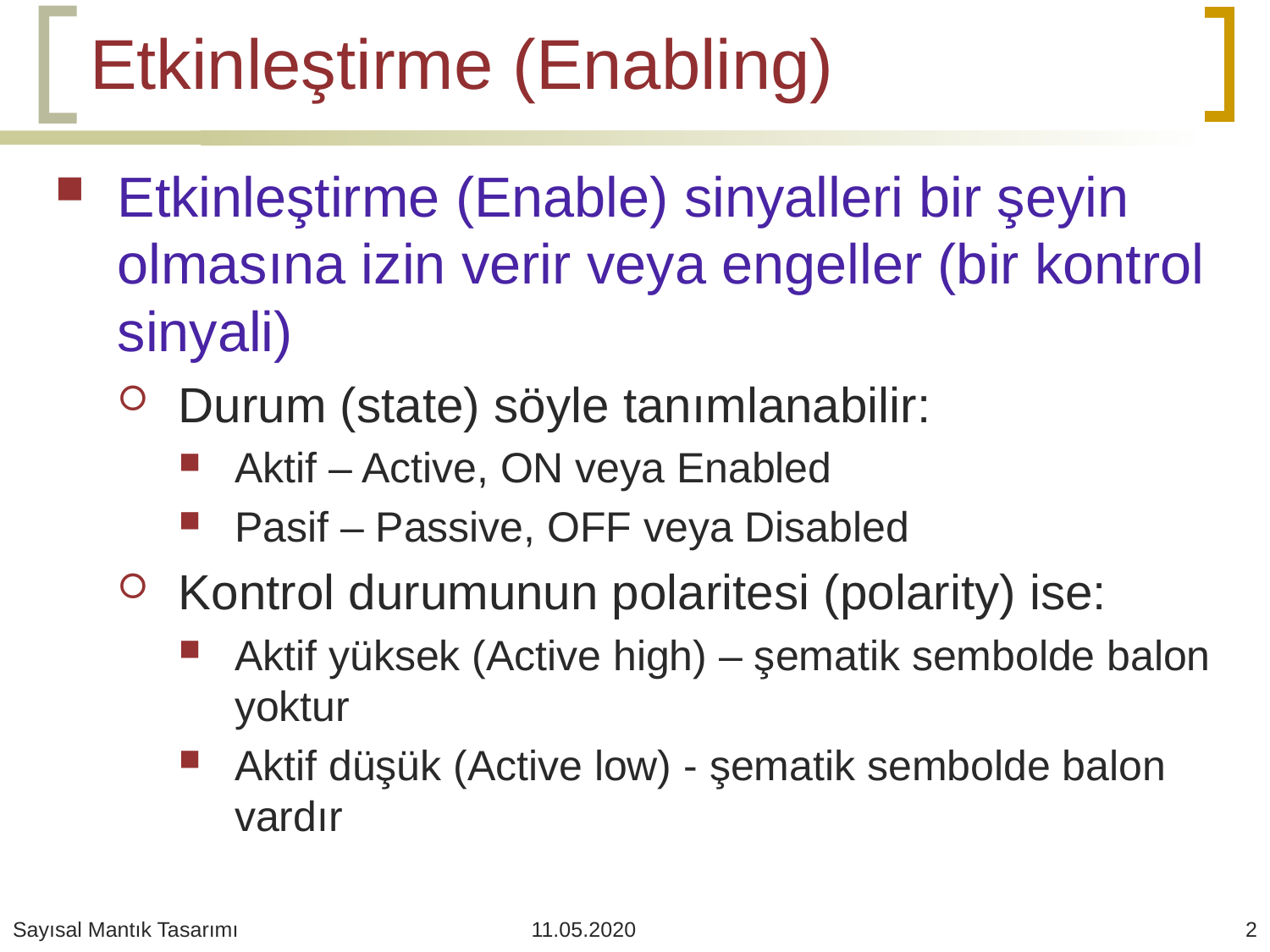

# Etkinleştirme (Enabling)
Etkinleştirme (Enable) sinyalleri bir şeyin olmasına izin verir veya engeller (bir kontrol sinyali)
Durum (state) söyle tanımlanabilir:
Aktif – Active, ON veya Enabled
Pasif – Passive, OFF veya Disabled
Kontrol durumunun polaritesi (polarity) ise:
Aktif yüksek (Active high) – şematik sembolde balon yoktur
Aktif düşük (Active low) - şematik sembolde balon vardır
Sayısal Mantık Tasarımı
11.05.2020
2